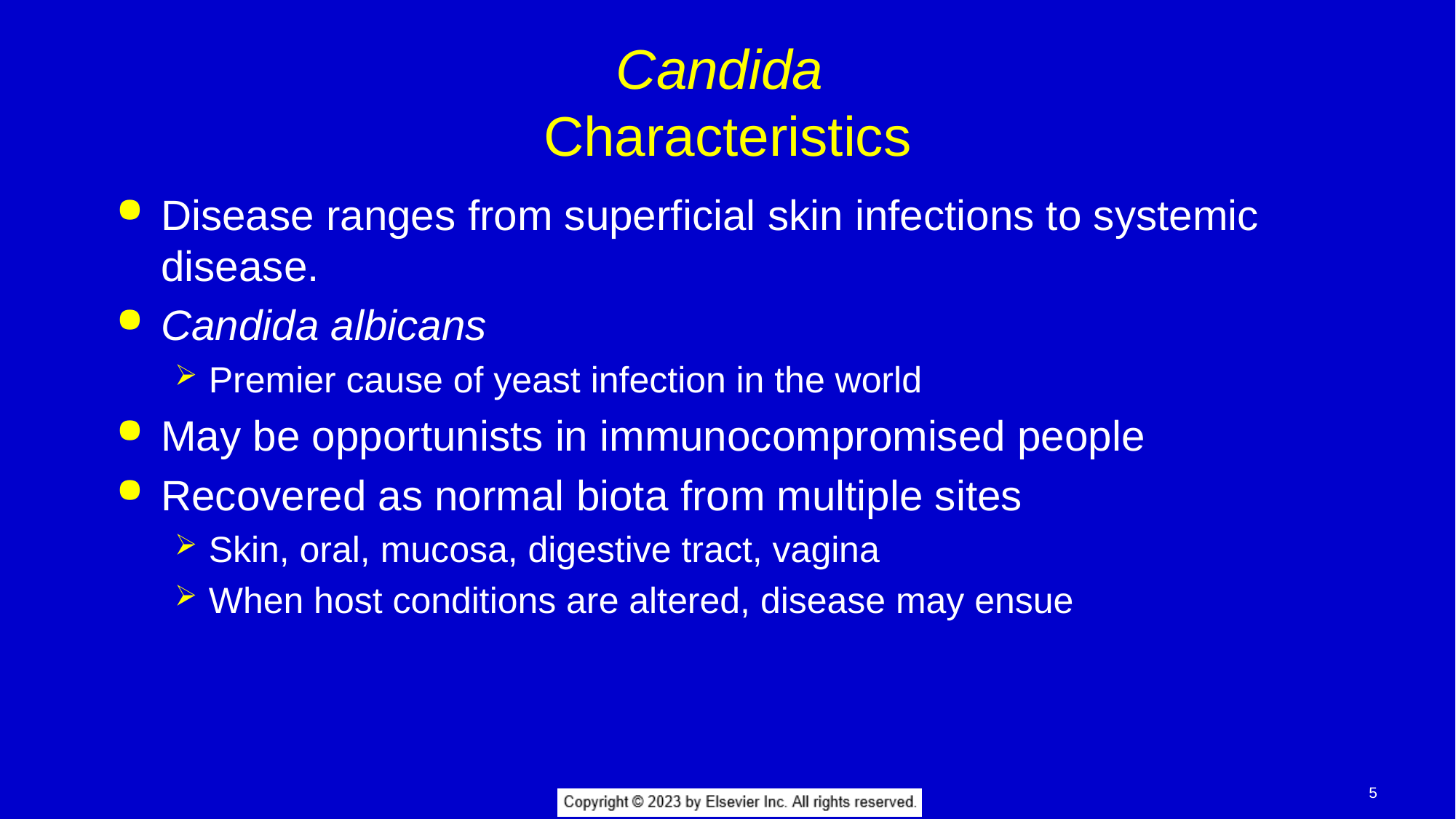

# Candida Characteristics
Disease ranges from superficial skin infections to systemic disease.
Candida albicans
Premier cause of yeast infection in the world
May be opportunists in immunocompromised people
Recovered as normal biota from multiple sites
Skin, oral, mucosa, digestive tract, vagina
When host conditions are altered, disease may ensue